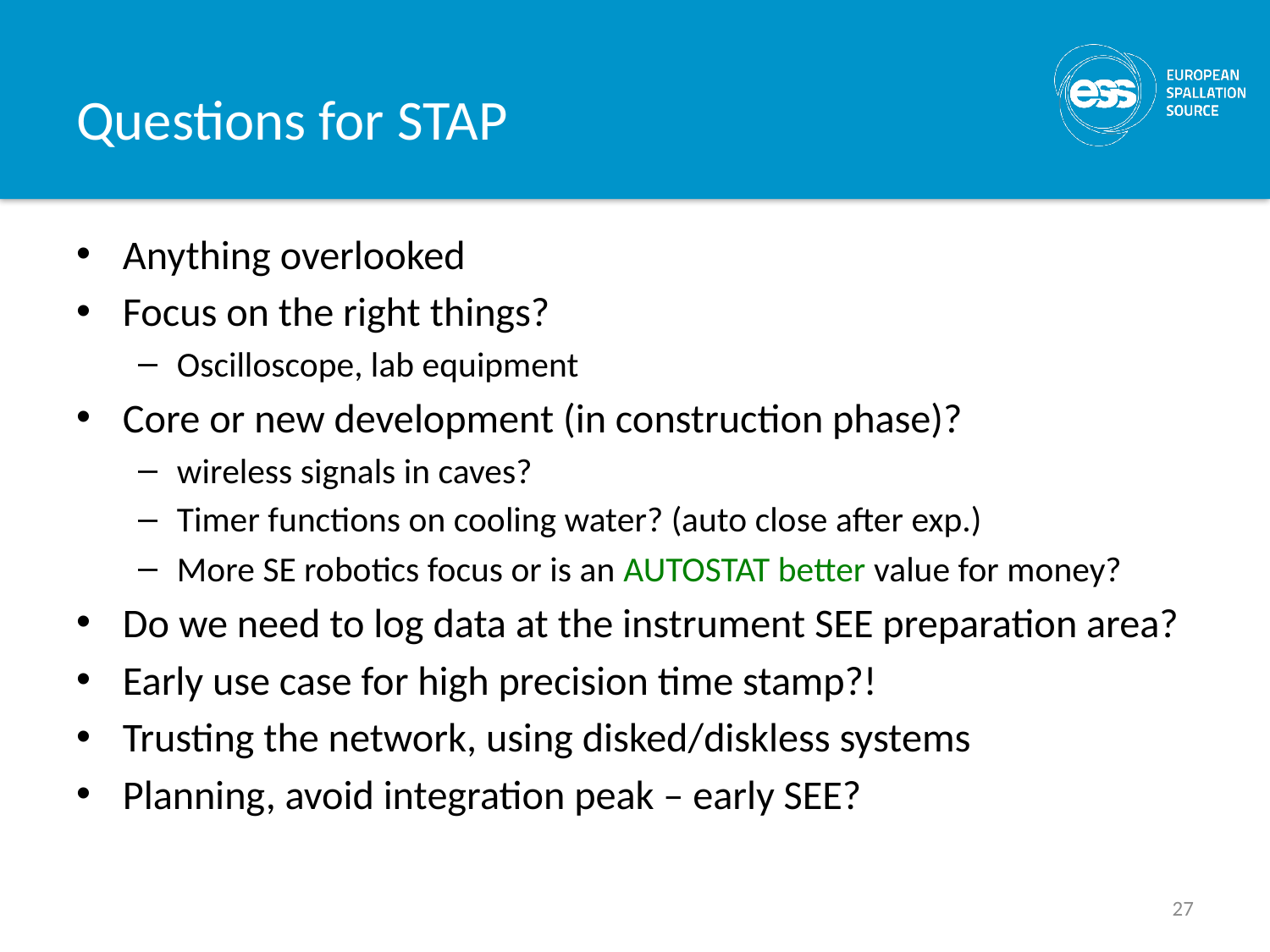

# Questions for STAP
Anything overlooked
Focus on the right things?
Oscilloscope, lab equipment
Core or new development (in construction phase)?
wireless signals in caves?
Timer functions on cooling water? (auto close after exp.)
More SE robotics focus or is an AUTOSTAT better value for money?
Do we need to log data at the instrument SEE preparation area?
Early use case for high precision time stamp?!
Trusting the network, using disked/diskless systems
Planning, avoid integration peak – early SEE?
27